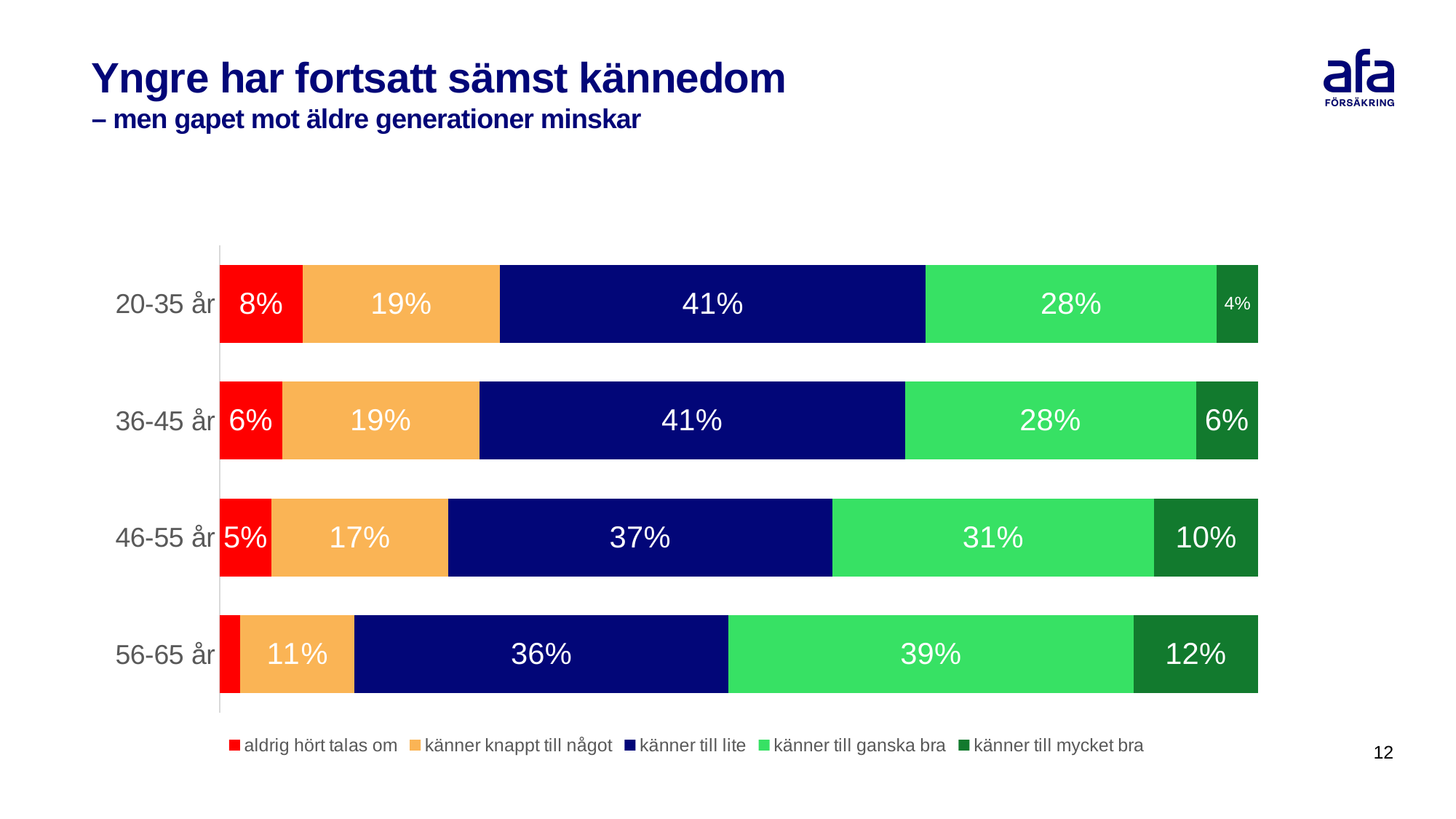

# Yngre har fortsatt sämst kännedom – men gapet mot äldre generationer minskar

### Chart

| Category | aldrig hört talas om | känner knappt till något | känner till lite | känner till ganska bra | känner till mycket bra |
|---|---|---|---|---|---|
| 56-65 år | 0.02 | 0.11 | 0.36 | 0.39 | 0.12 |
| 46-55 år | 0.05 | 0.17 | 0.37 | 0.31 | 0.1 |
| 36-45 år | 0.06 | 0.19 | 0.41 | 0.28 | 0.06 |
| 20-35 år | 0.08 | 0.19 | 0.41 | 0.28 | 0.04 |
12